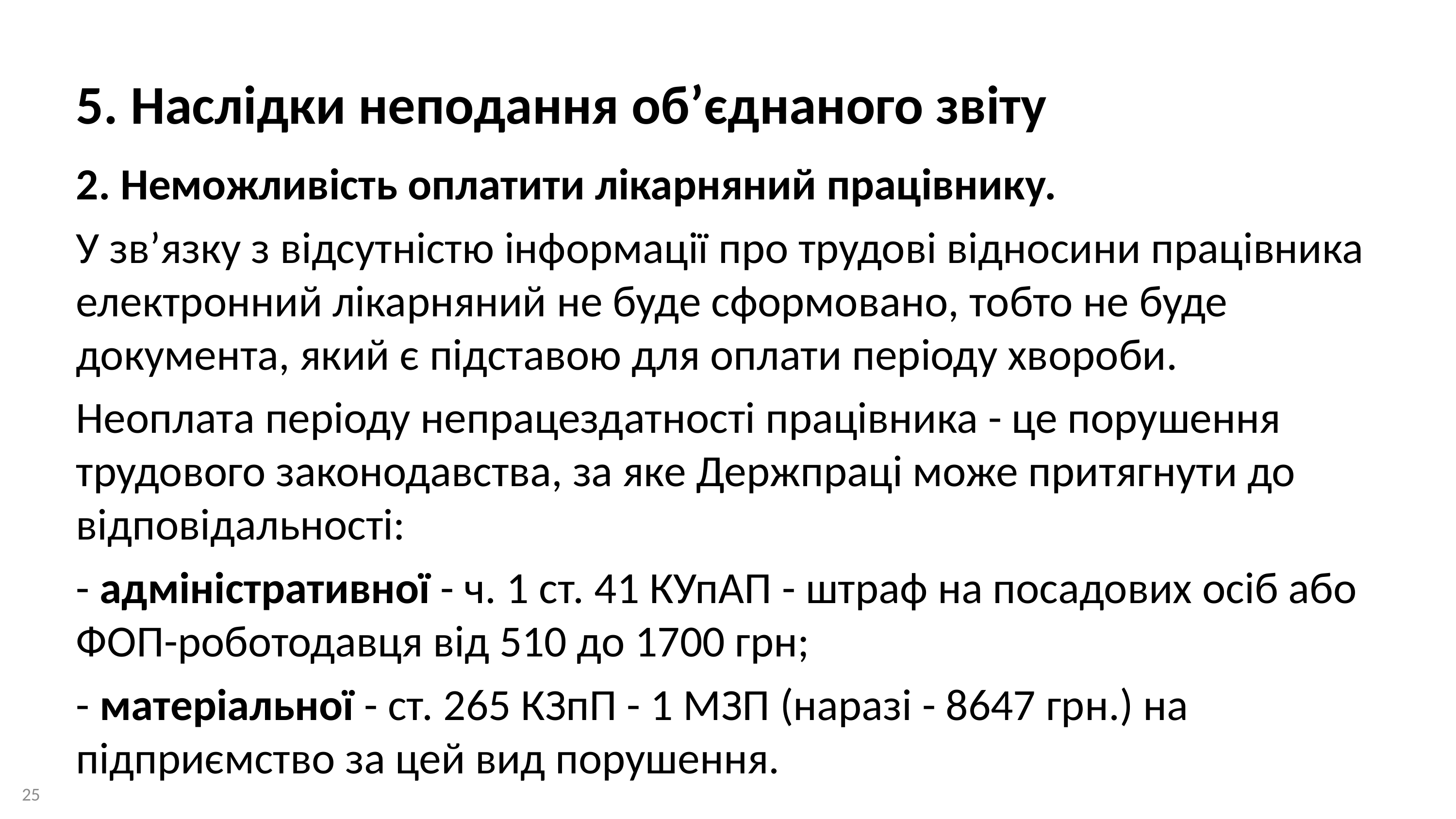

5. Наслідки неподання об’єднаного звіту
2. Неможливість оплатити лікарняний працівнику.
У зв’язку з відсутністю інформації про трудові відносини працівника електронний лікарняний не буде сформовано, тобто не буде документа, який є підставою для оплати періоду хвороби.
Неоплата періоду непрацездатності працівника - це порушення трудового законодавства, за яке Держпраці може притягнути до відповідальності:
- адміністративної - ч. 1 ст. 41 КУпАП - штраф на посадових осіб або ФОП-роботодавця від 510 до 1700 грн;
- матеріальної - ст. 265 КЗпП - 1 МЗП (наразі - 8647 грн.) на підприємство за цей вид порушення.
25